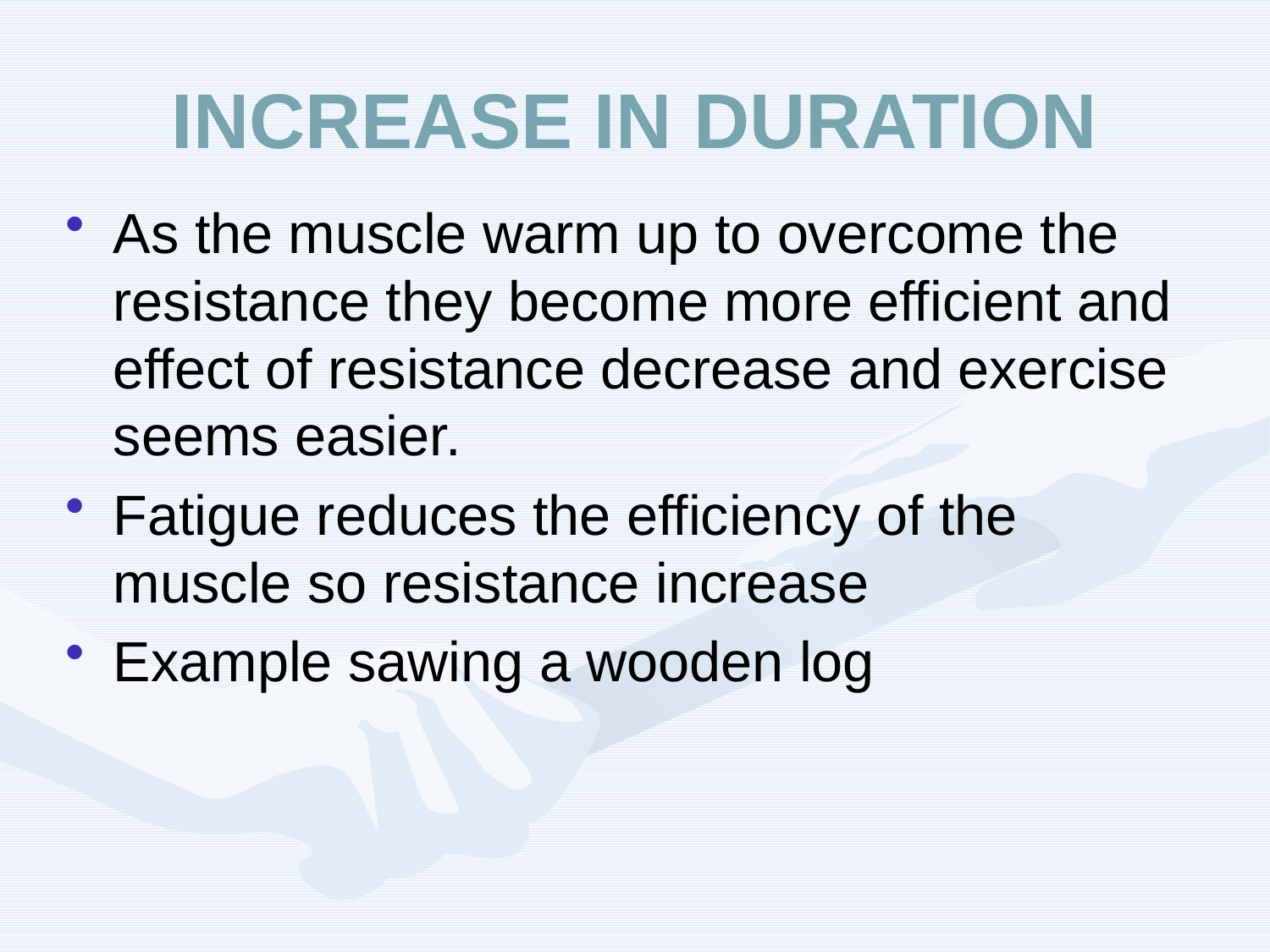

# INCREASE IN DURATION
As the muscle warm up to overcome the resistance they become more efficient and effect of resistance decrease and exercise seems easier.
Fatigue reduces the efficiency of the muscle so resistance increase
Example sawing a wooden log